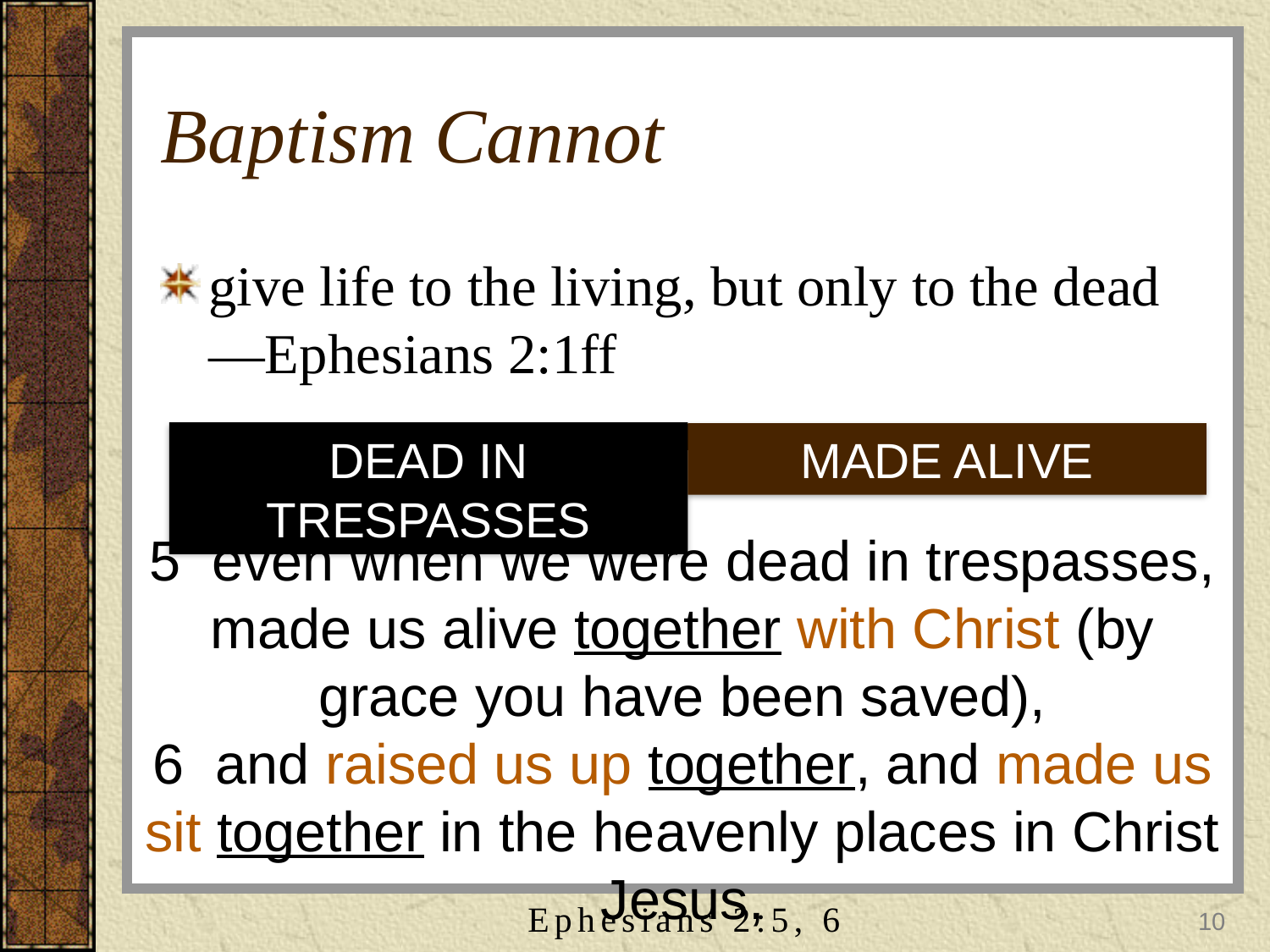

# Baptism Cannot
give life to the living, but only to the dead—Ephesians 2:1ff
DEAD IN TRESPASSES
MADE ALIVE
5  even when we were dead in trespasses, made us alive together with Christ (by grace you have been saved),
6  and raised us up together, and made us sit together in the heavenly places in Christ Jesus,
10
Ephesians 2:5, 6